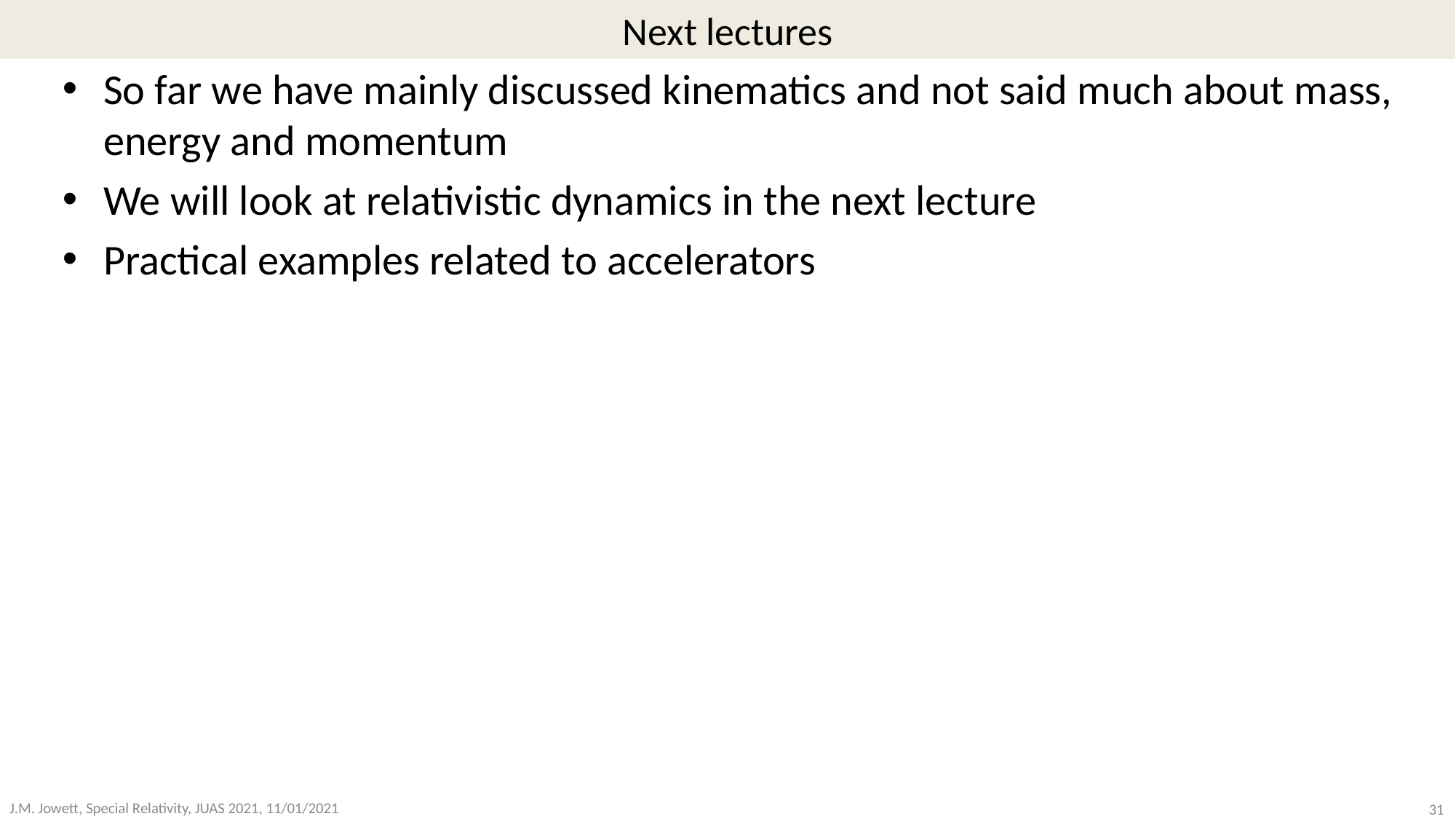

# Next lectures
So far we have mainly discussed kinematics and not said much about mass, energy and momentum
We will look at relativistic dynamics in the next lecture
Practical examples related to accelerators
31
J.M. Jowett, Special Relativity, JUAS 2021, 11/01/2021